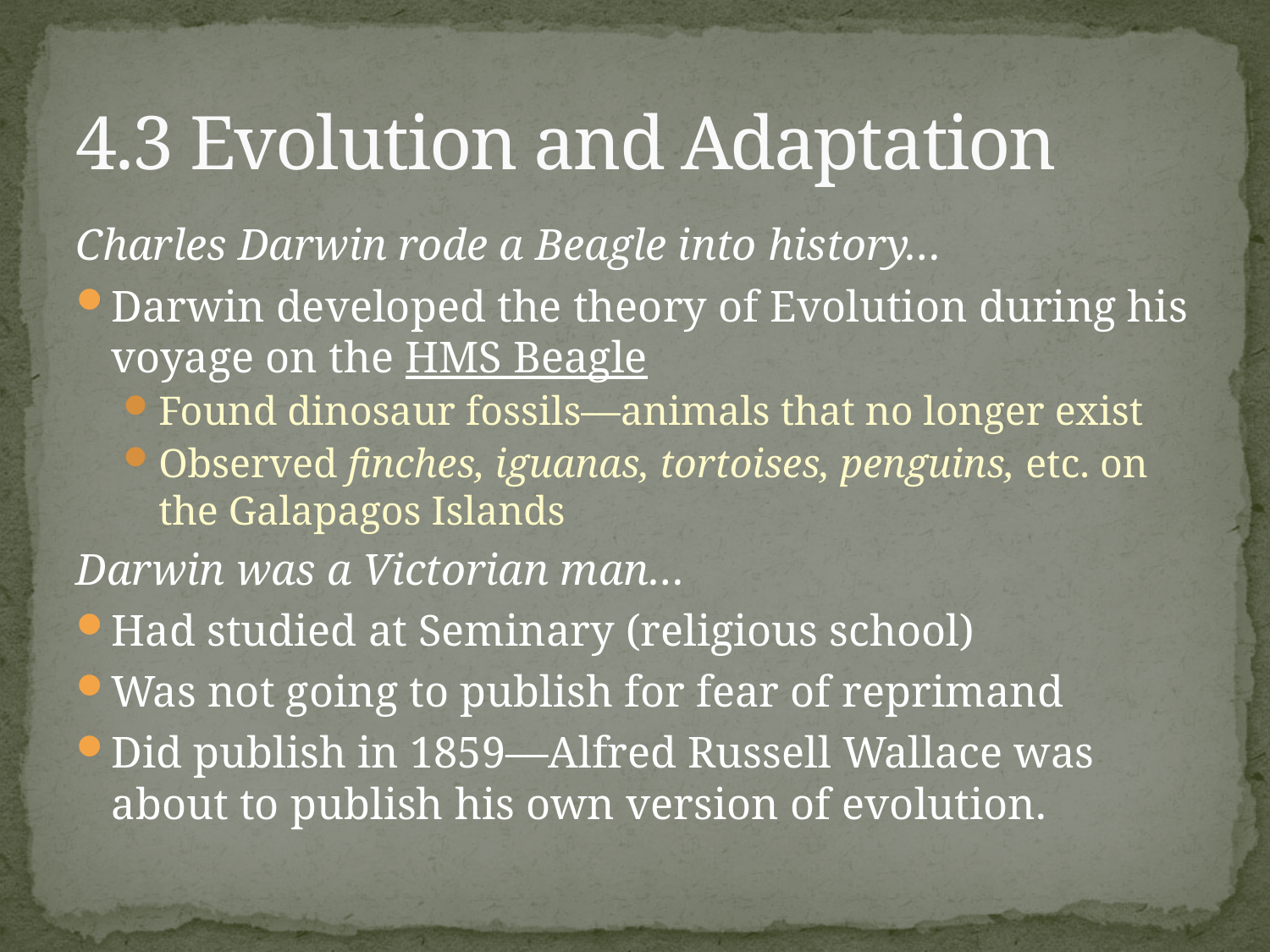

# 4.3 Evolution and Adaptation
Charles Darwin rode a Beagle into history…
Darwin developed the theory of Evolution during his voyage on the HMS Beagle
Found dinosaur fossils—animals that no longer exist
Observed finches, iguanas, tortoises, penguins, etc. on the Galapagos Islands
Darwin was a Victorian man…
Had studied at Seminary (religious school)
Was not going to publish for fear of reprimand
Did publish in 1859—Alfred Russell Wallace was about to publish his own version of evolution.